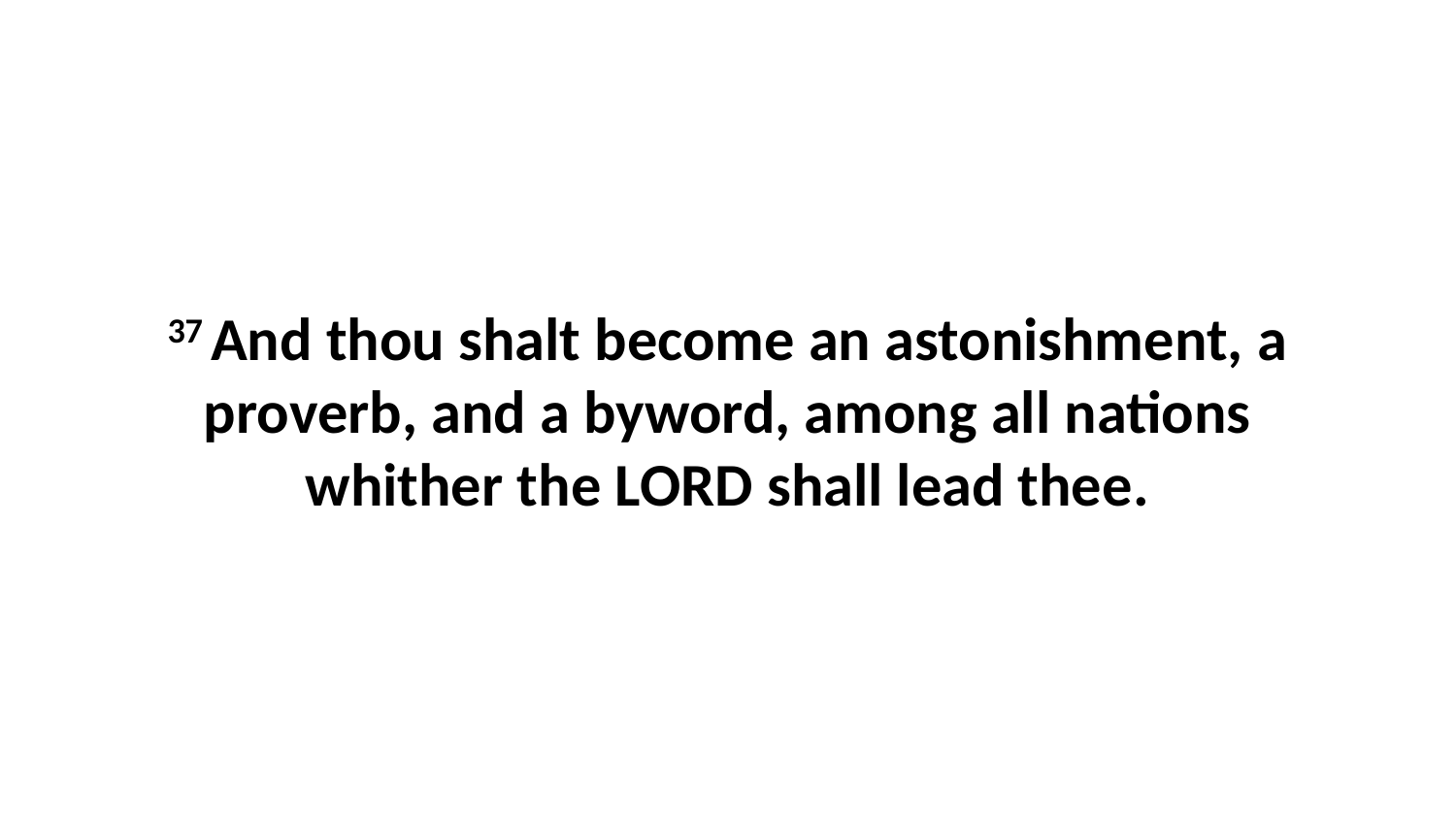

37 And thou shalt become an astonishment, a proverb, and a byword, among all nations whither the LORD shall lead thee.